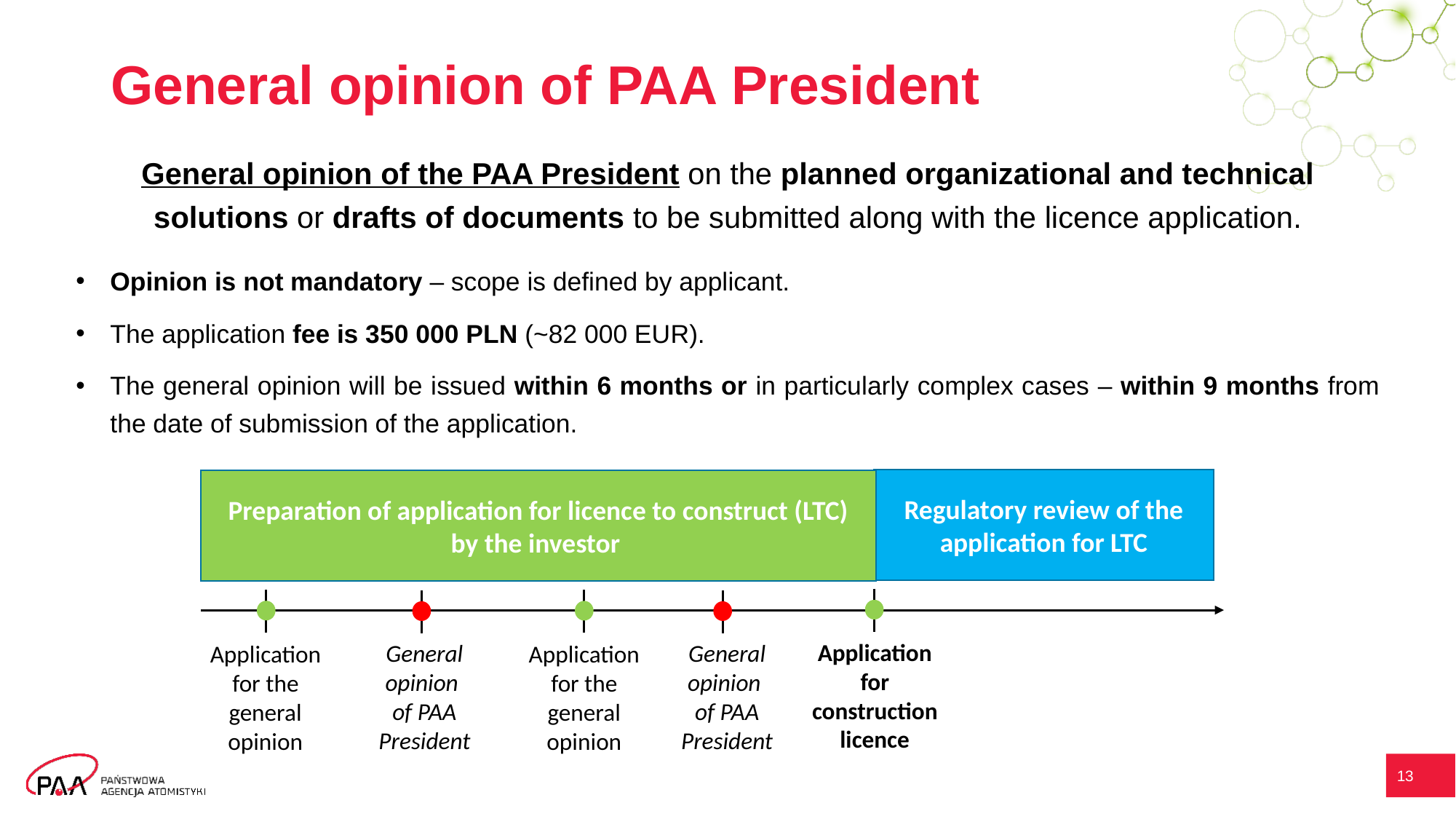

# General opinion of PAA President
General opinion of the PAA President on the planned organizational and technical solutions or drafts of documents to be submitted along with the licence application.
Opinion is not mandatory – scope is defined by applicant.
The application fee is 350 000 PLN (~82 000 EUR).
The general opinion will be issued within 6 months or in particularly complex cases – within 9 months from the date of submission of the application.

Regulatory review of the application for LTC
Preparation of application for licence to construct (LTC) by the investor

Application for construction licence
General opinion
of PAA President
General opinion
of PAA President
Application for the general opinion
Application for the general opinion
13